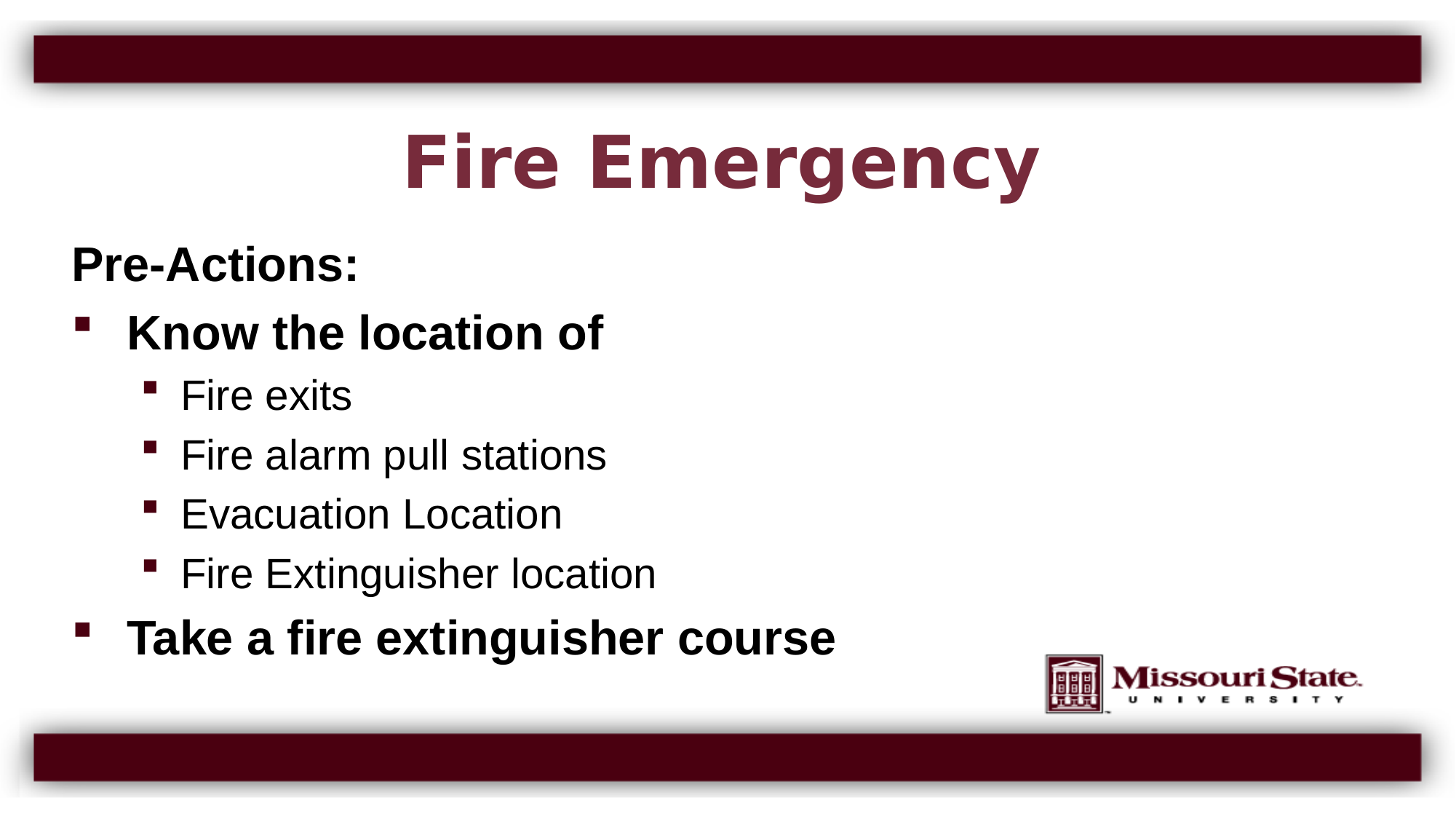

# Fire Emergency
Pre-Actions:
Know the location of
Fire exits
Fire alarm pull stations
Evacuation Location
Fire Extinguisher location
Take a fire extinguisher course